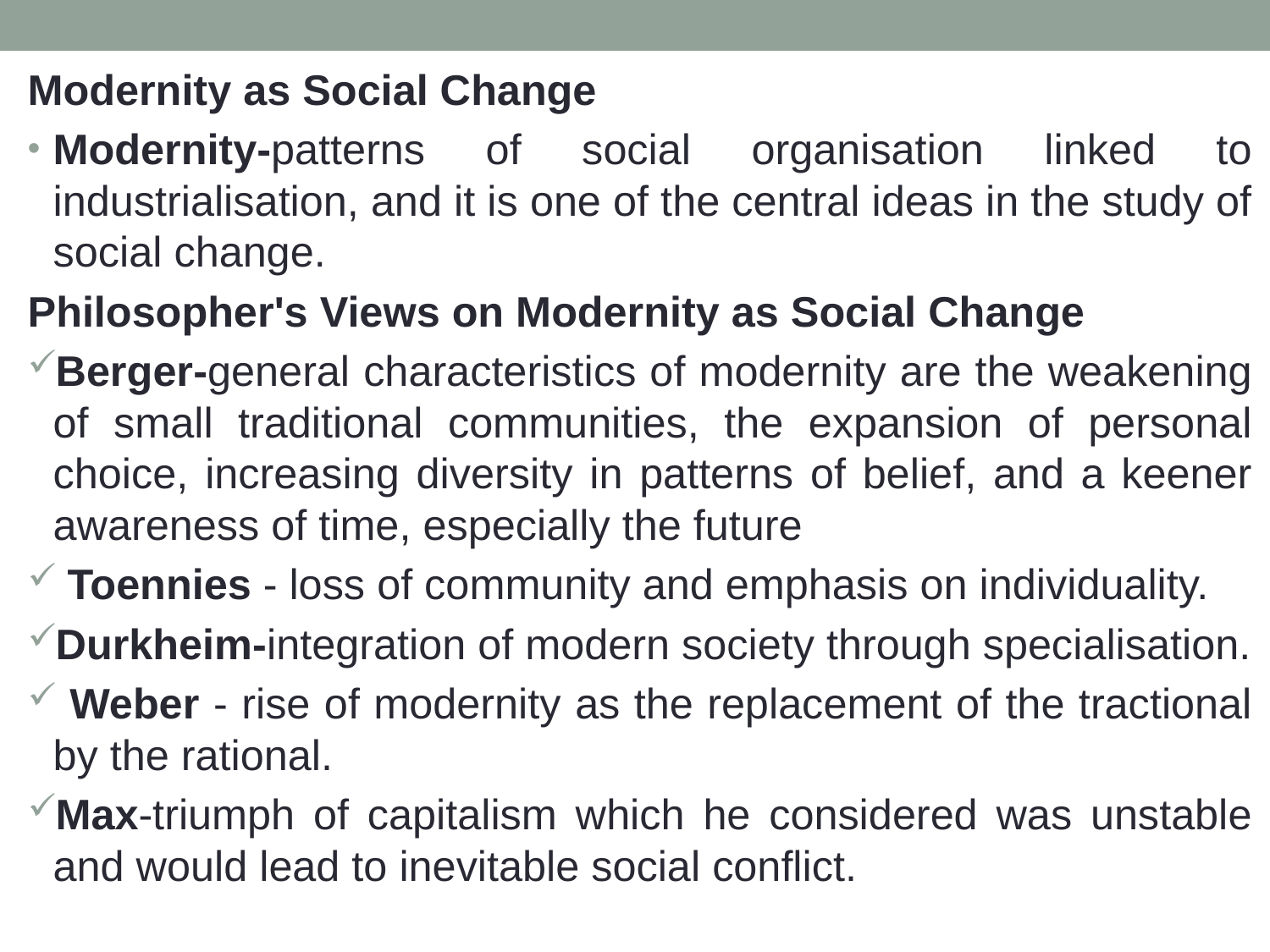

Modernity as Social Change
Modernity-patterns of social organisation linked to industrialisation, and it is one of the central ideas in the study of social change.
Philosopher's Views on Modernity as Social Change
Berger-general characteristics of modernity are the weakening of small traditional communities, the expansion of personal choice, increasing diversity in patterns of belief, and a keener awareness of time, especially the future
 Toennies - loss of community and emphasis on individuality.
Durkheim-integration of modern society through specialisation.
 Weber - rise of modernity as the replacement of the tractional by the rational.
Max-triumph of capitalism which he considered was unstable and would lead to inevitable social conflict.